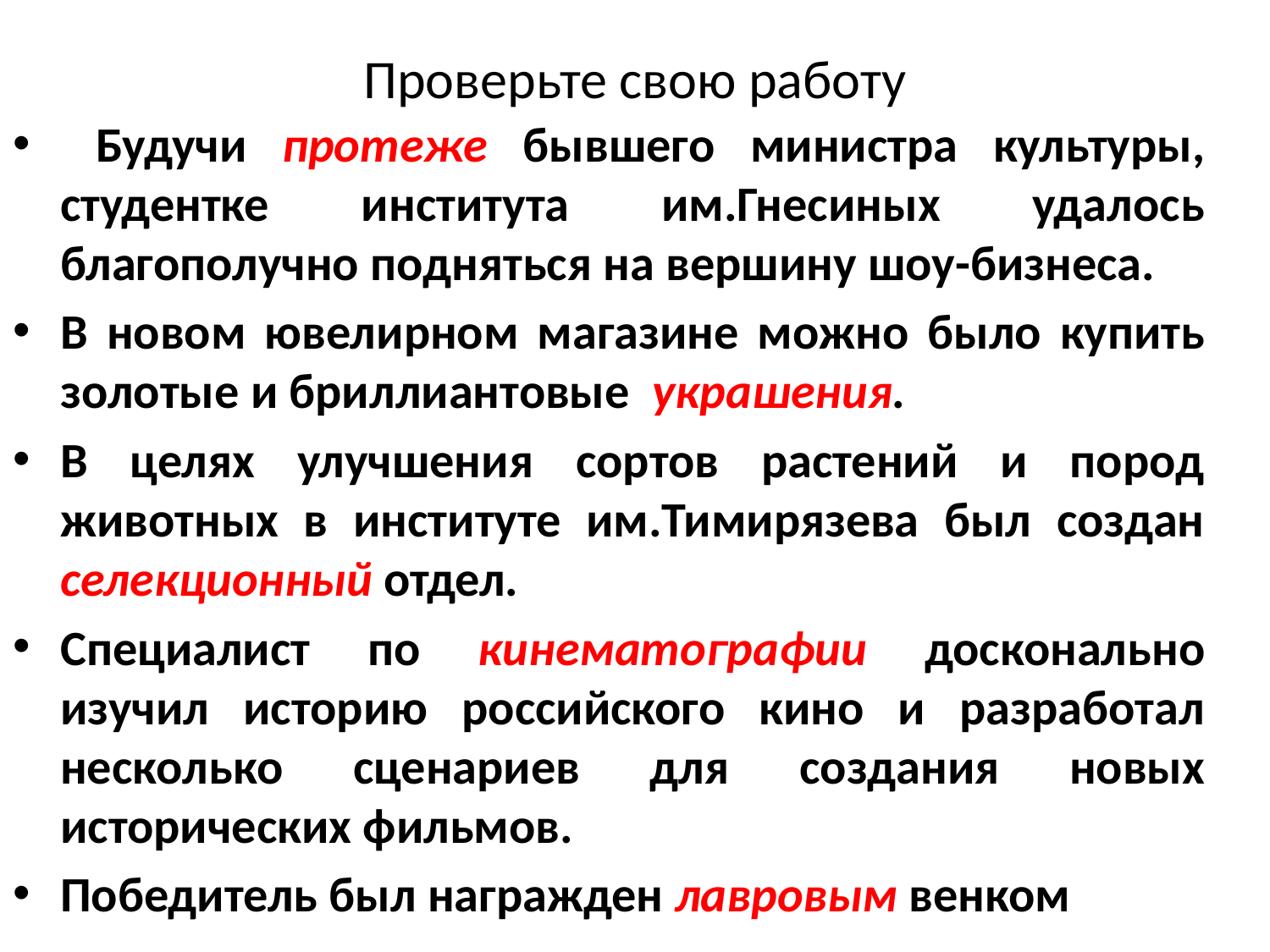

# Проверьте свою работу
 Будучи протеже бывшего министра культуры, студентке института им.Гнесиных удалось благополучно подняться на вершину шоу-бизнеса.
В новом ювелирном магазине можно было купить золотые и бриллиантовые  украшения.
В целях улучшения сортов растений и пород животных в институте им.Тимирязева был создан селекционный отдел.
Специалист по кинематографии досконально изучил историю российского кино и разработал несколько сценариев для создания новых исторических фильмов.
Победитель был награжден лавровым венком